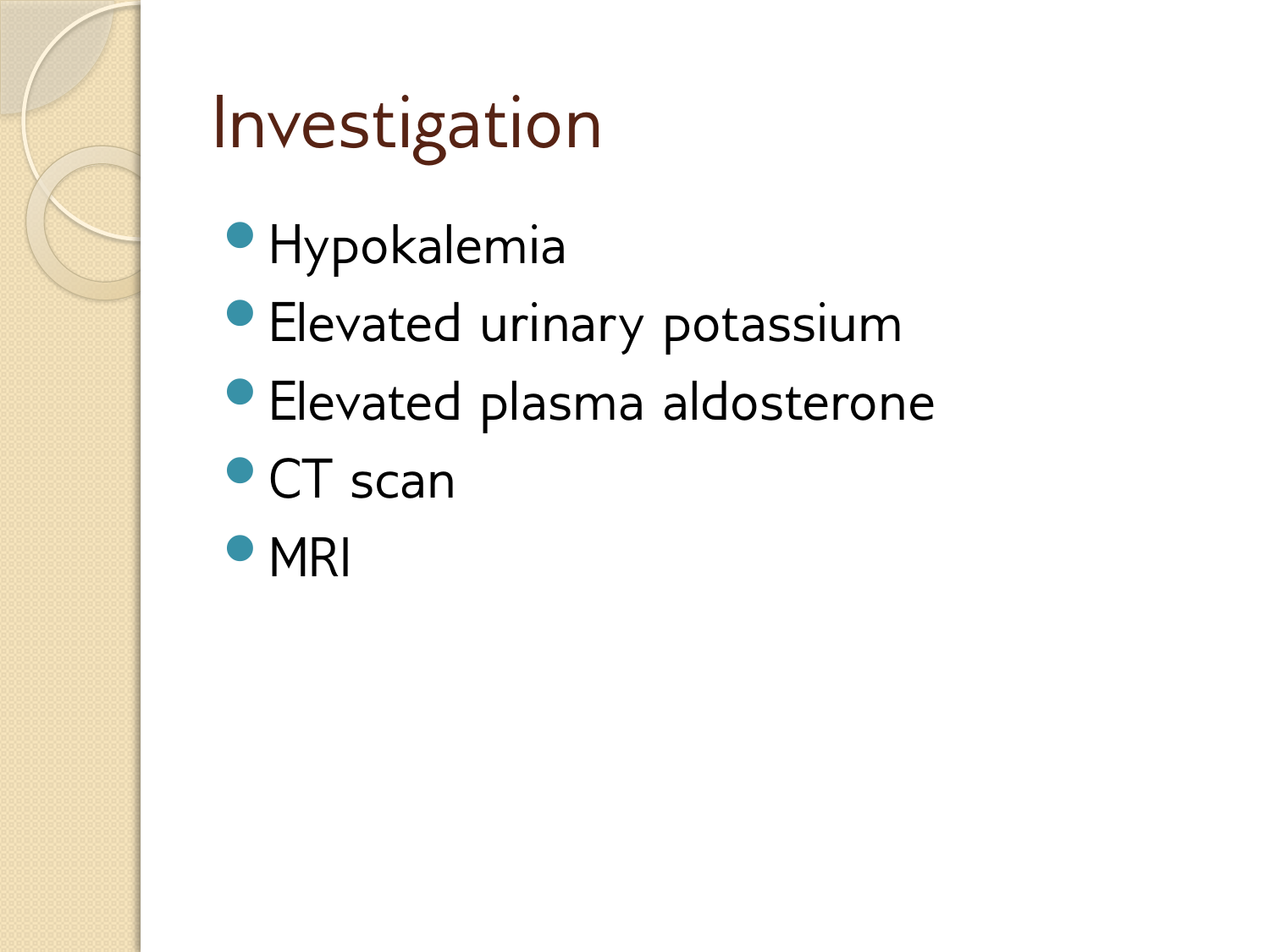

# Investigation
Hypokalemia
Elevated urinary potassium
Elevated plasma aldosterone
CT scan
MRI